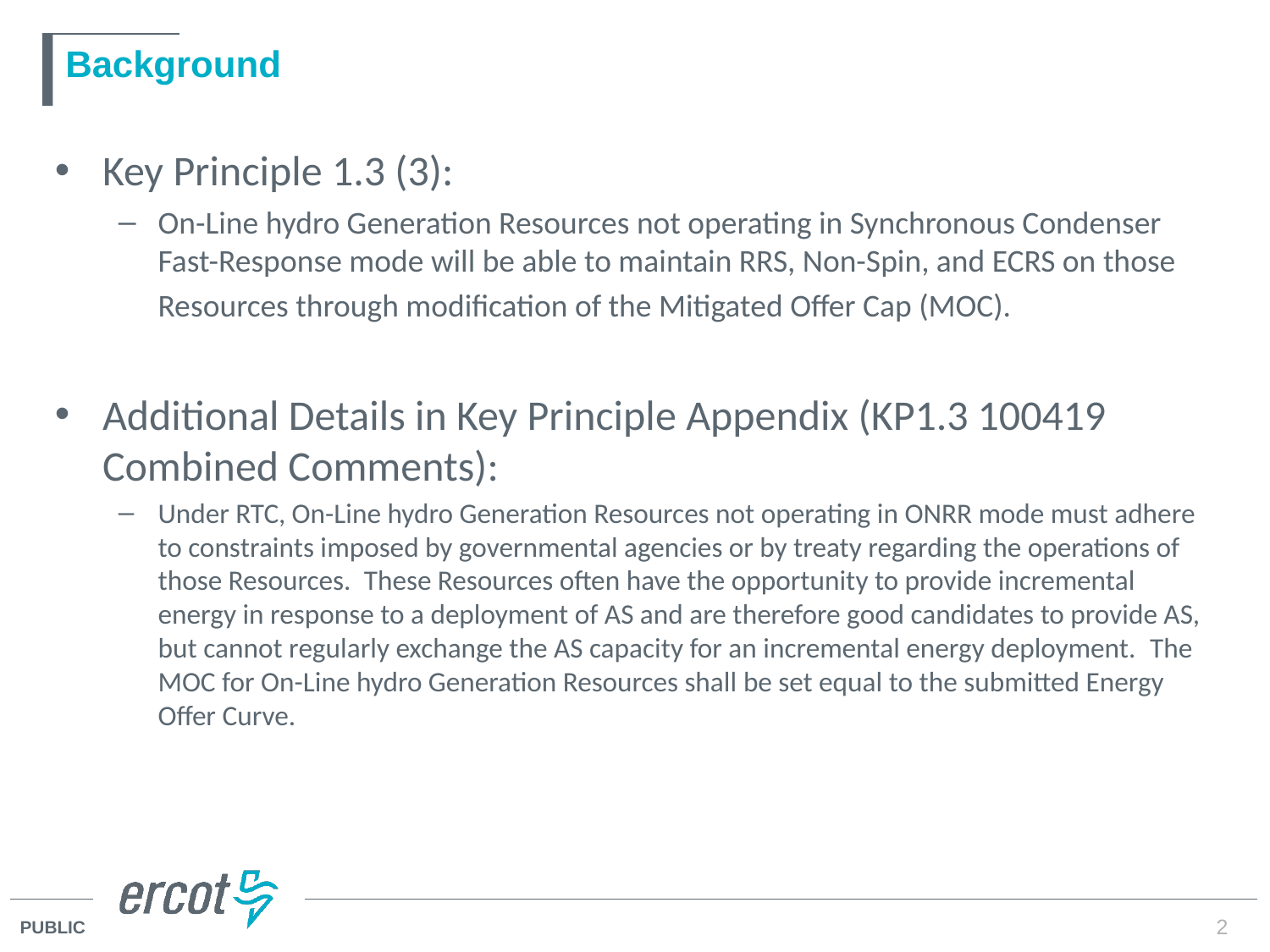

# Background
Key Principle 1.3 (3):
On-Line hydro Generation Resources not operating in Synchronous Condenser Fast-Response mode will be able to maintain RRS, Non-Spin, and ECRS on those Resources through modification of the Mitigated Offer Cap (MOC).

Additional Details in Key Principle Appendix (KP1.3 100419 Combined Comments):
Under RTC, On-Line hydro Generation Resources not operating in ONRR mode must adhere to constraints imposed by governmental agencies or by treaty regarding the operations of those Resources.  These Resources often have the opportunity to provide incremental energy in response to a deployment of AS and are therefore good candidates to provide AS, but cannot regularly exchange the AS capacity for an incremental energy deployment.  The MOC for On-Line hydro Generation Resources shall be set equal to the submitted Energy Offer Curve.

2